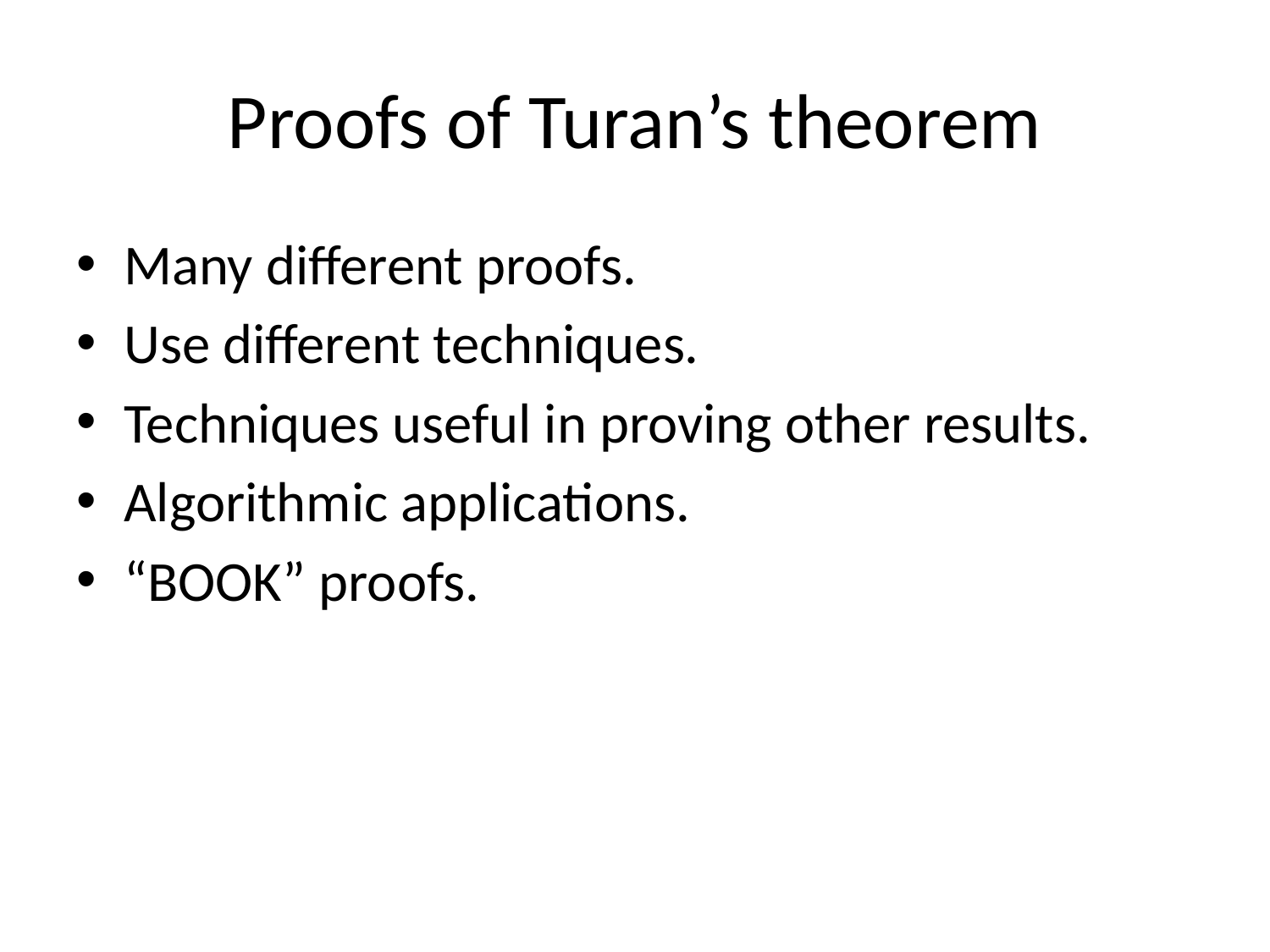

# Proofs of Turan’s theorem
Many different proofs.
Use different techniques.
Techniques useful in proving other results.
Algorithmic applications.
“BOOK” proofs.